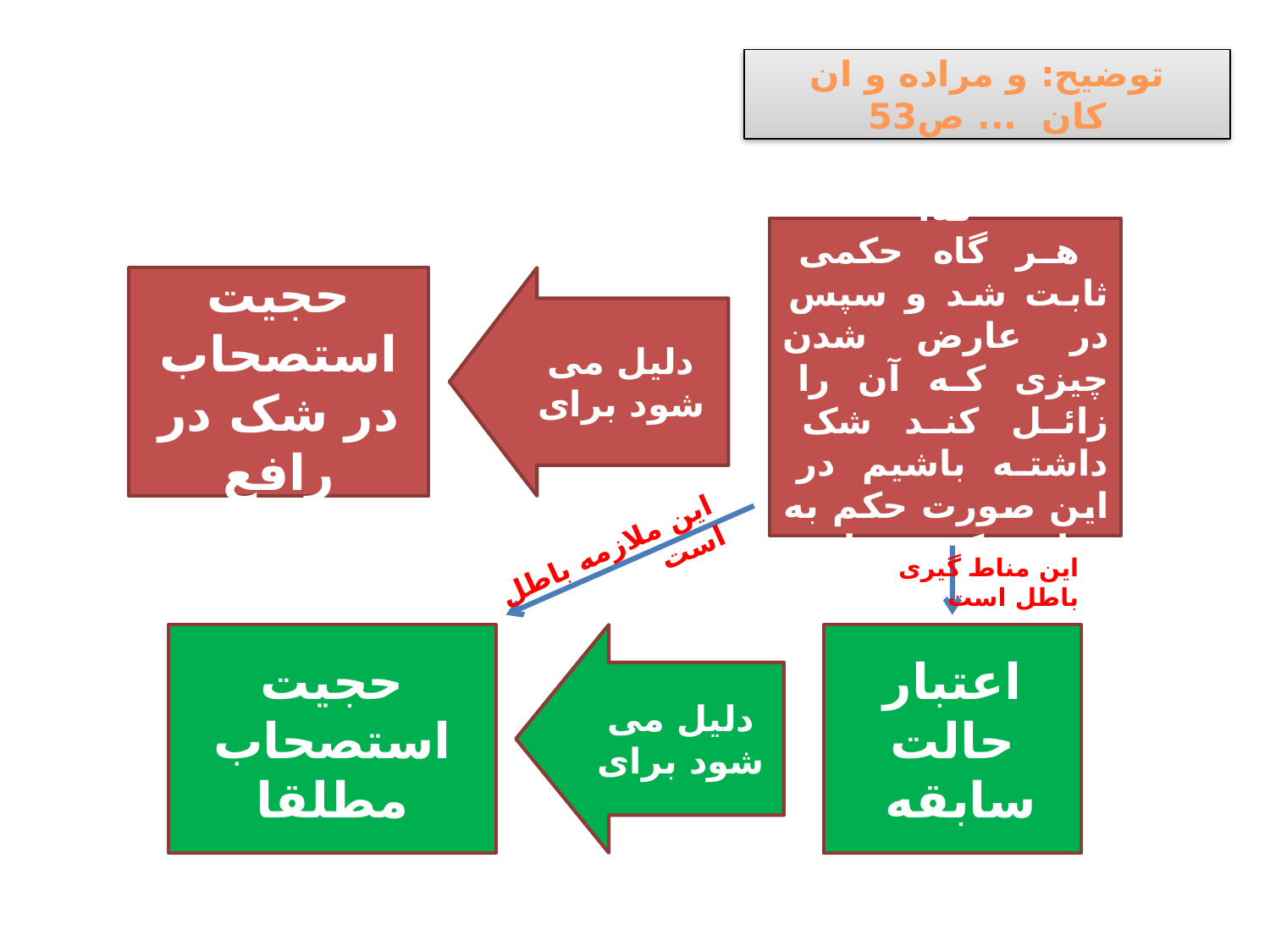

توضیح: و مراده و ان کان  ... ص53
اجماع فقها بر این که:
 هر گاه حکمی ثابت شد و سپس در عارض شدن چیزی که آن را زائل کند شک داشته باشیم در این صورت حکم به بقاء حکم سابق باید شود
حجیت استصحاب در شک در رافع
دلیل می شود برای
این ملازمه باطل است
این مناط گیری باطل است
حجیت استصحاب مطلقا
دلیل می شود برای
اعتبار حالت سابقه